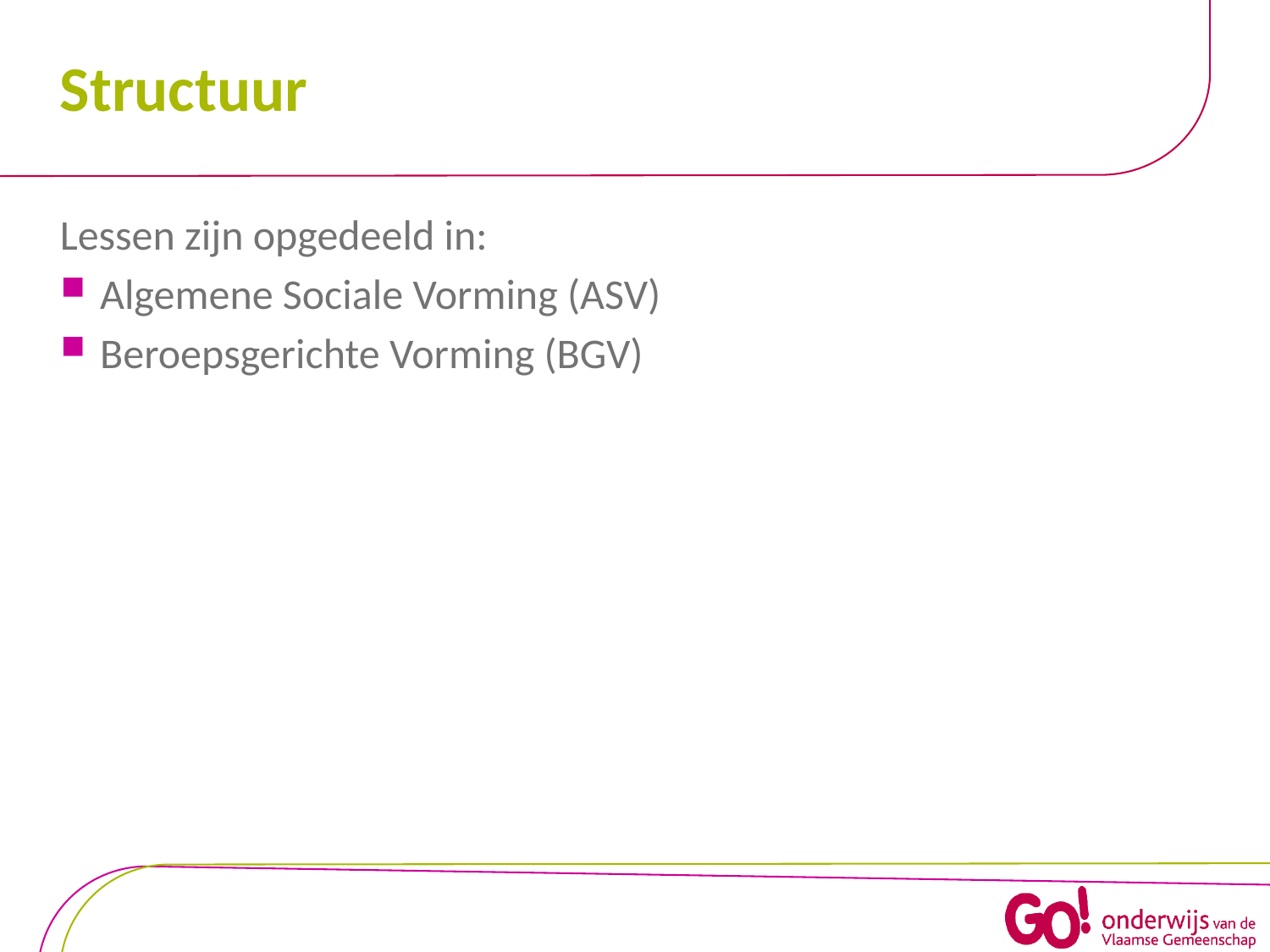

# Structuur
Lessen zijn opgedeeld in:
Algemene Sociale Vorming (ASV)
Beroepsgerichte Vorming (BGV)